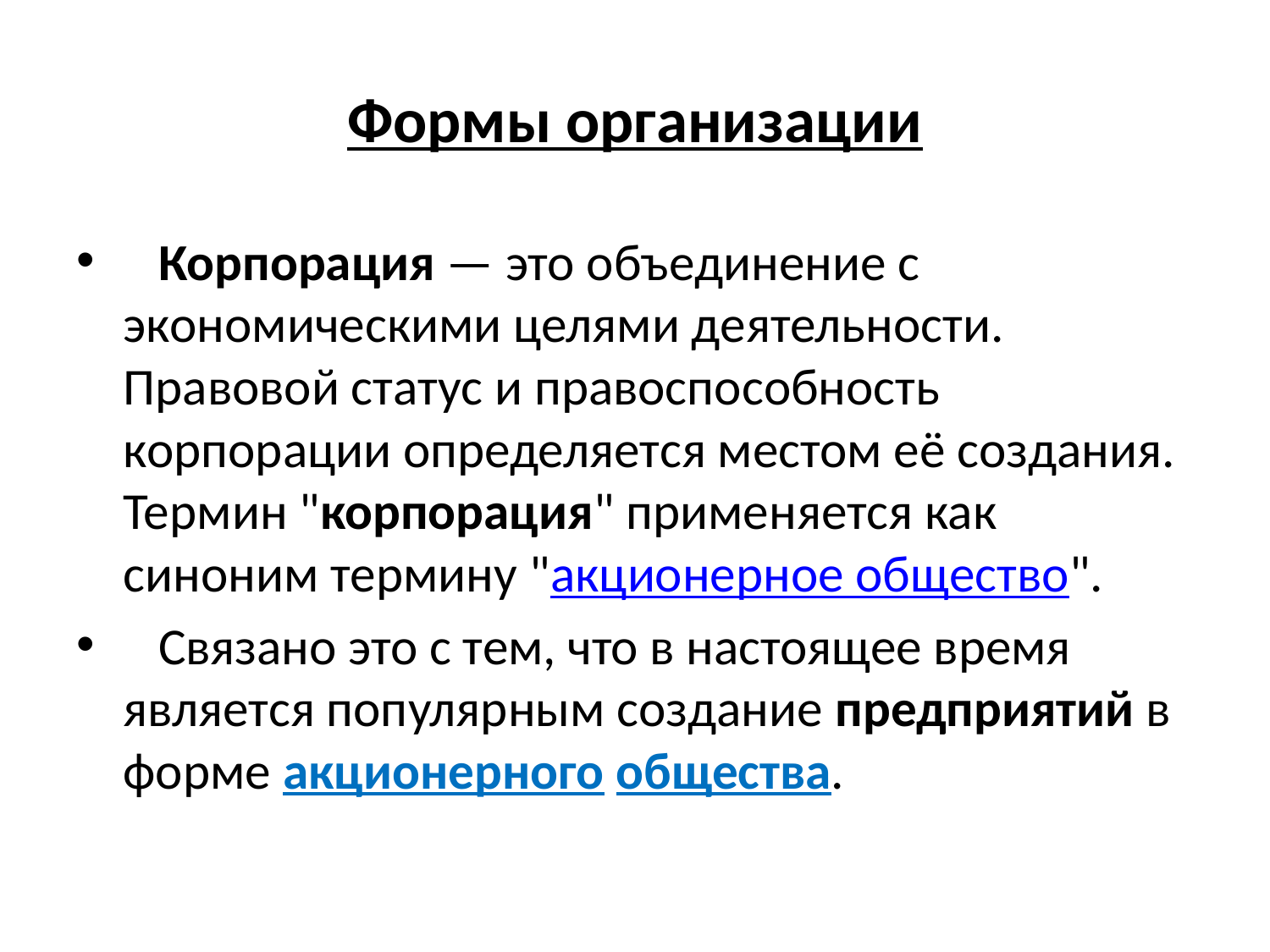

# Формы организации
   Корпорация — это объединение с экономическими целями деятельности. Правовой статус и правоспособность корпорации определяется местом её создания. Термин "корпорация" применяется как синоним термину "акционерное общество".
   Связано это с тем, что в настоящее время является популярным создание предприятий в форме акционерного общества.